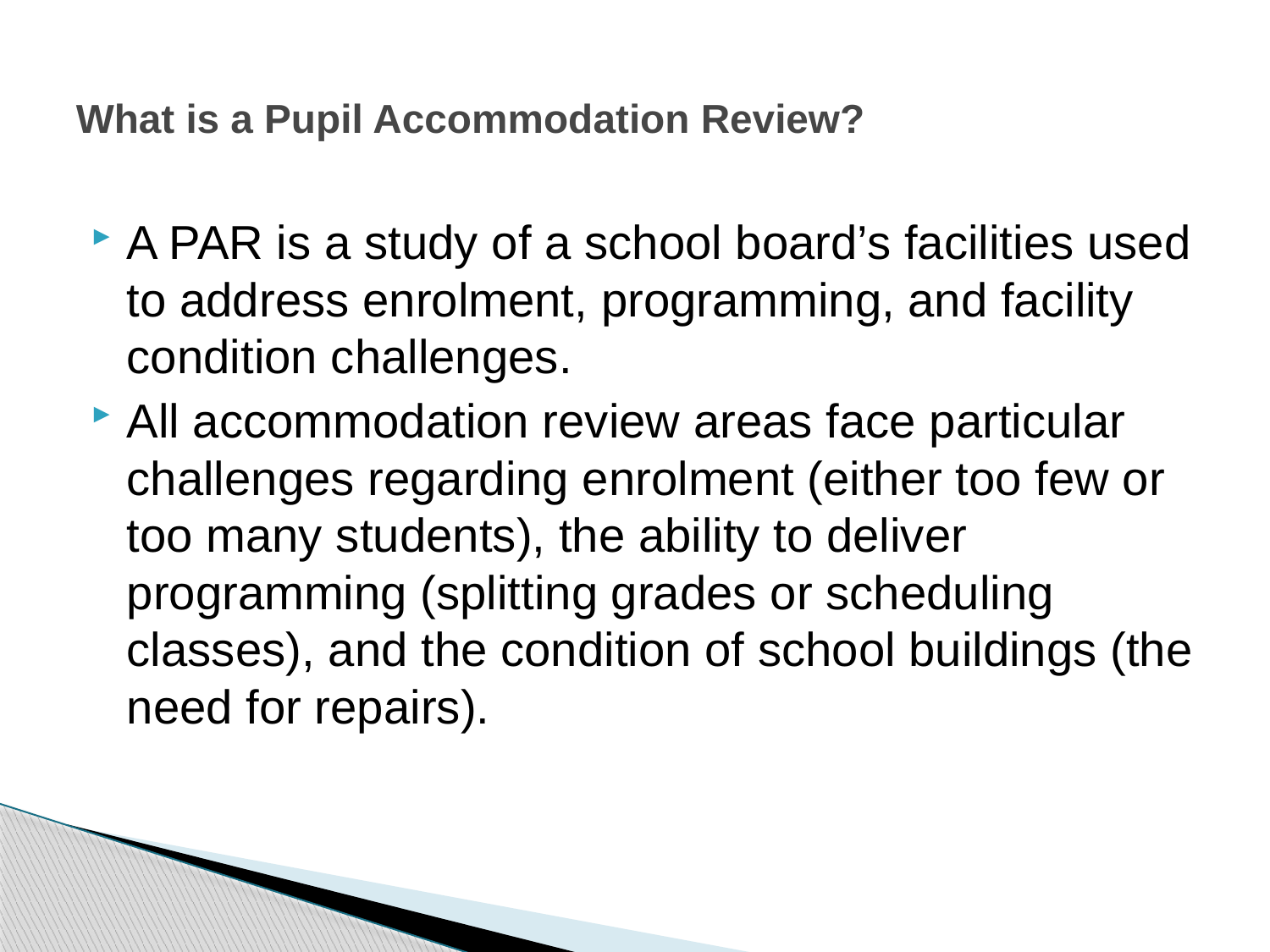

# What is a Pupil Accommodation Review?
A PAR is a study of a school board’s facilities used to address enrolment, programming, and facility condition challenges.
All accommodation review areas face particular challenges regarding enrolment (either too few or too many students), the ability to deliver programming (splitting grades or scheduling classes), and the condition of school buildings (the need for repairs).